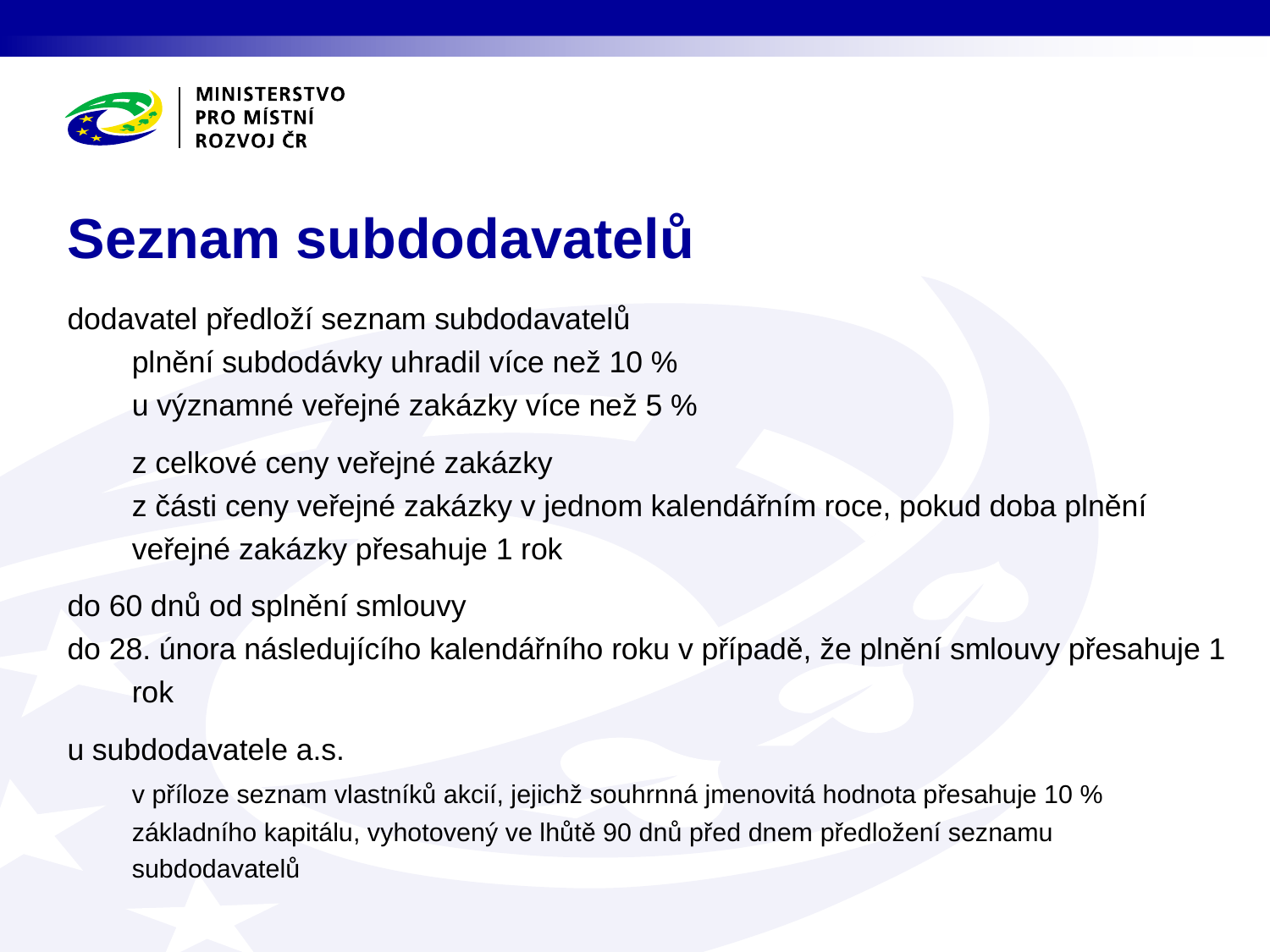

# Seznam subdodavatelů
dodavatel předloží seznam subdodavatelů
	plnění subdodávky uhradil více než 10 %
	u významné veřejné zakázky více než 5 %

	z celkové ceny veřejné zakázky
	z části ceny veřejné zakázky v jednom kalendářním roce, pokud doba plnění veřejné zakázky přesahuje 1 rok

do 60 dnů od splnění smlouvy
do 28. února následujícího kalendářního roku v případě, že plnění smlouvy přesahuje 1 rok

u subdodavatele a.s.
	v příloze seznam vlastníků akcií, jejichž souhrnná jmenovitá hodnota přesahuje 10 % základního kapitálu, vyhotovený ve lhůtě 90 dnů před dnem předložení seznamu subdodavatelů